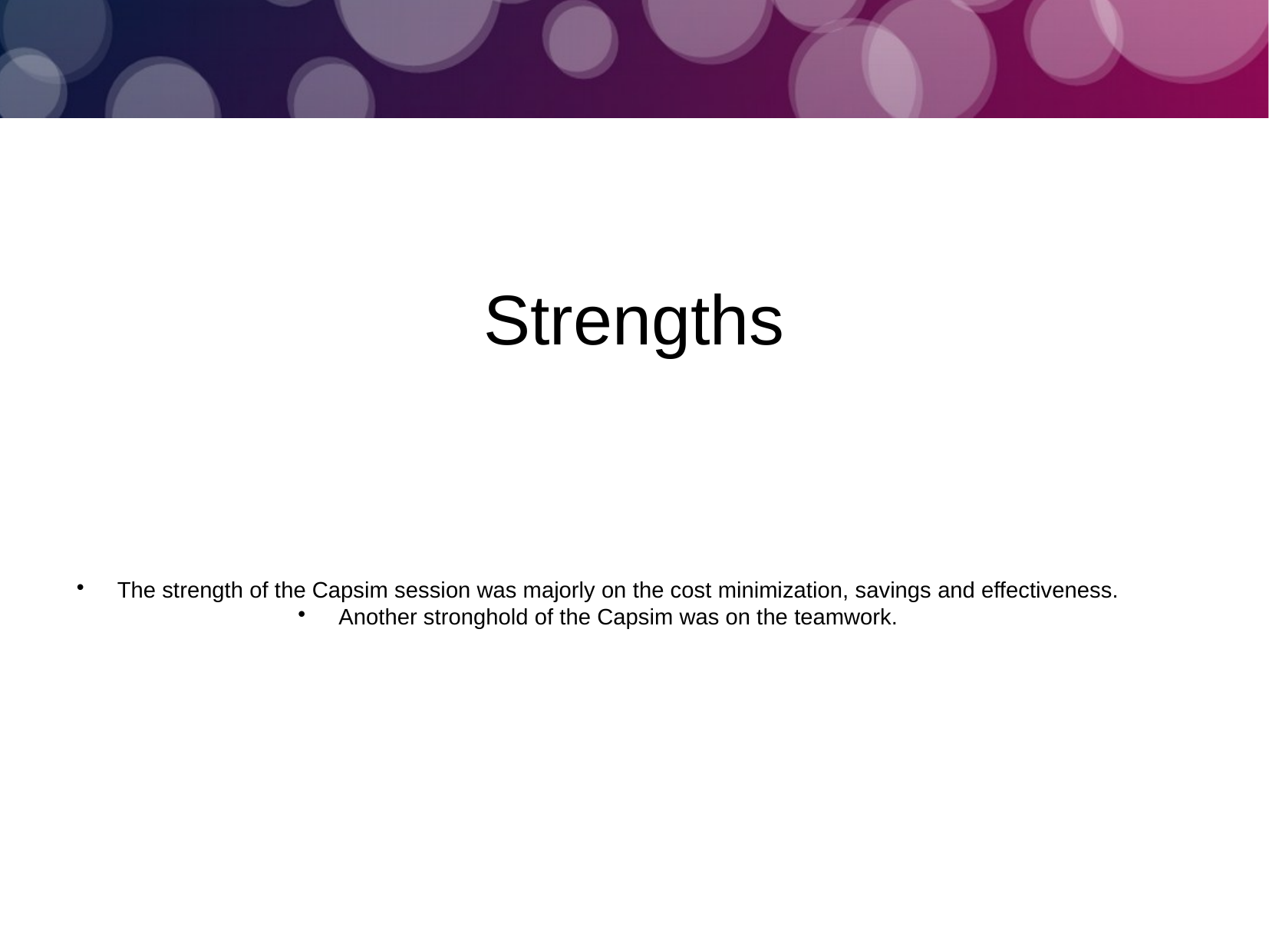

Strengths

The strength of the Capsim session was majorly on the cost minimization, savings and effectiveness.
Another stronghold of the Capsim was on the teamwork.